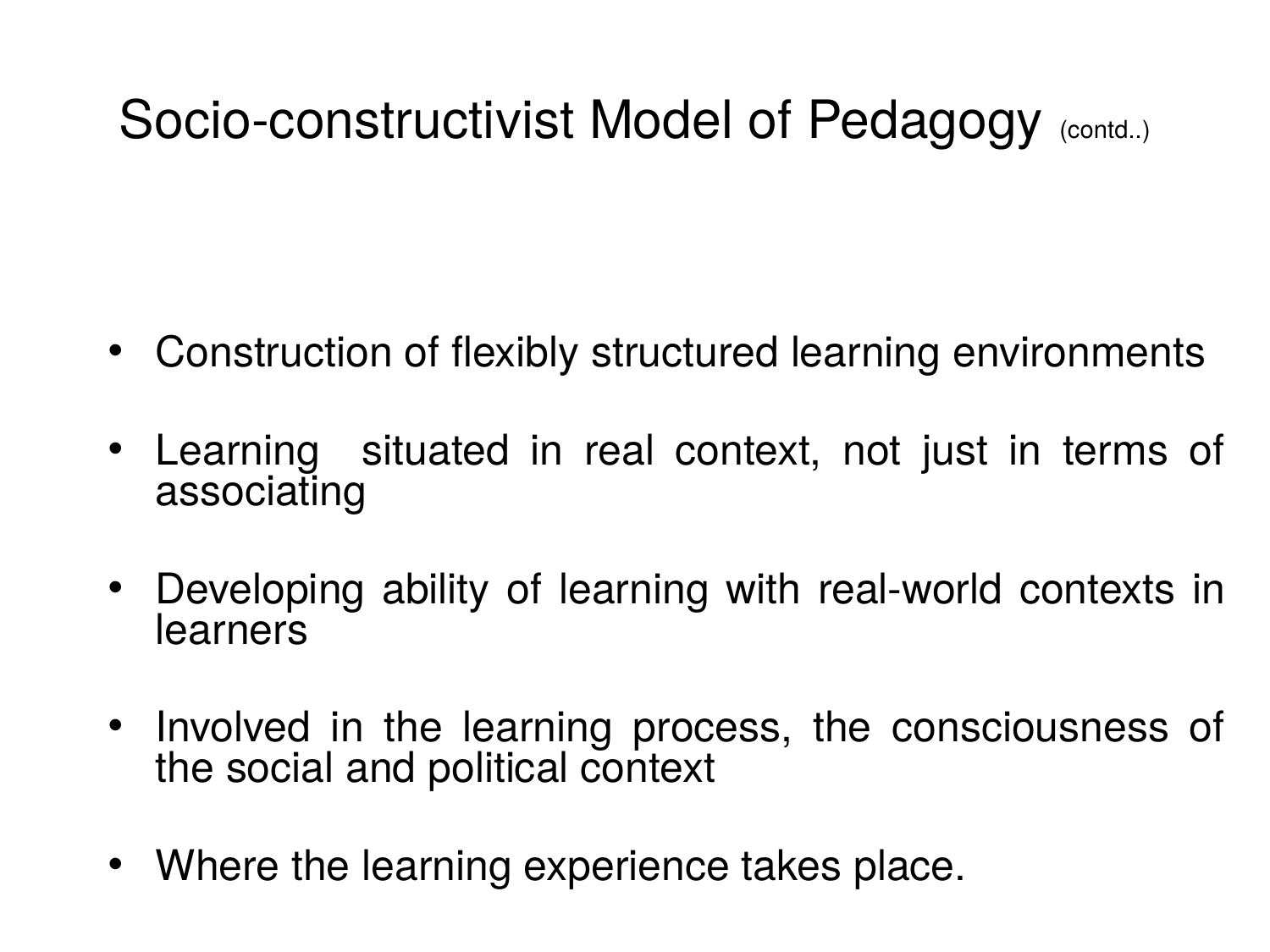

# Socio-constructivist Model of Pedagogy (contd..)
Construction of flexibly structured learning environments

Learning  situated in real context, not just in terms of associating

Developing ability of learning with real-world contexts in learners

Involved in the learning process, the consciousness of the social and political context

Where the learning experience takes place.